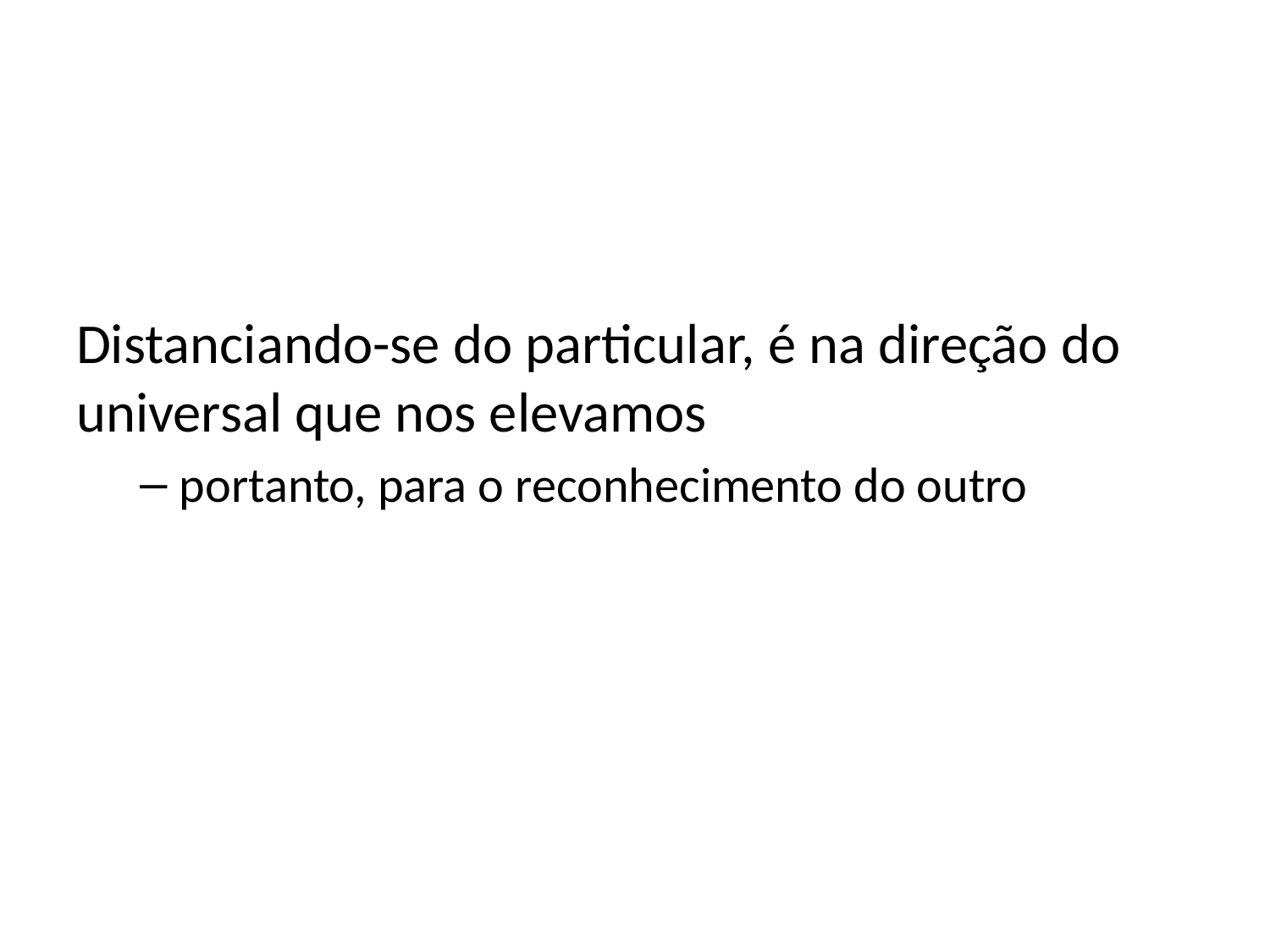

Distanciando-se do particular, é na direção do universal que nos elevamos
portanto, para o reconhecimento do outro